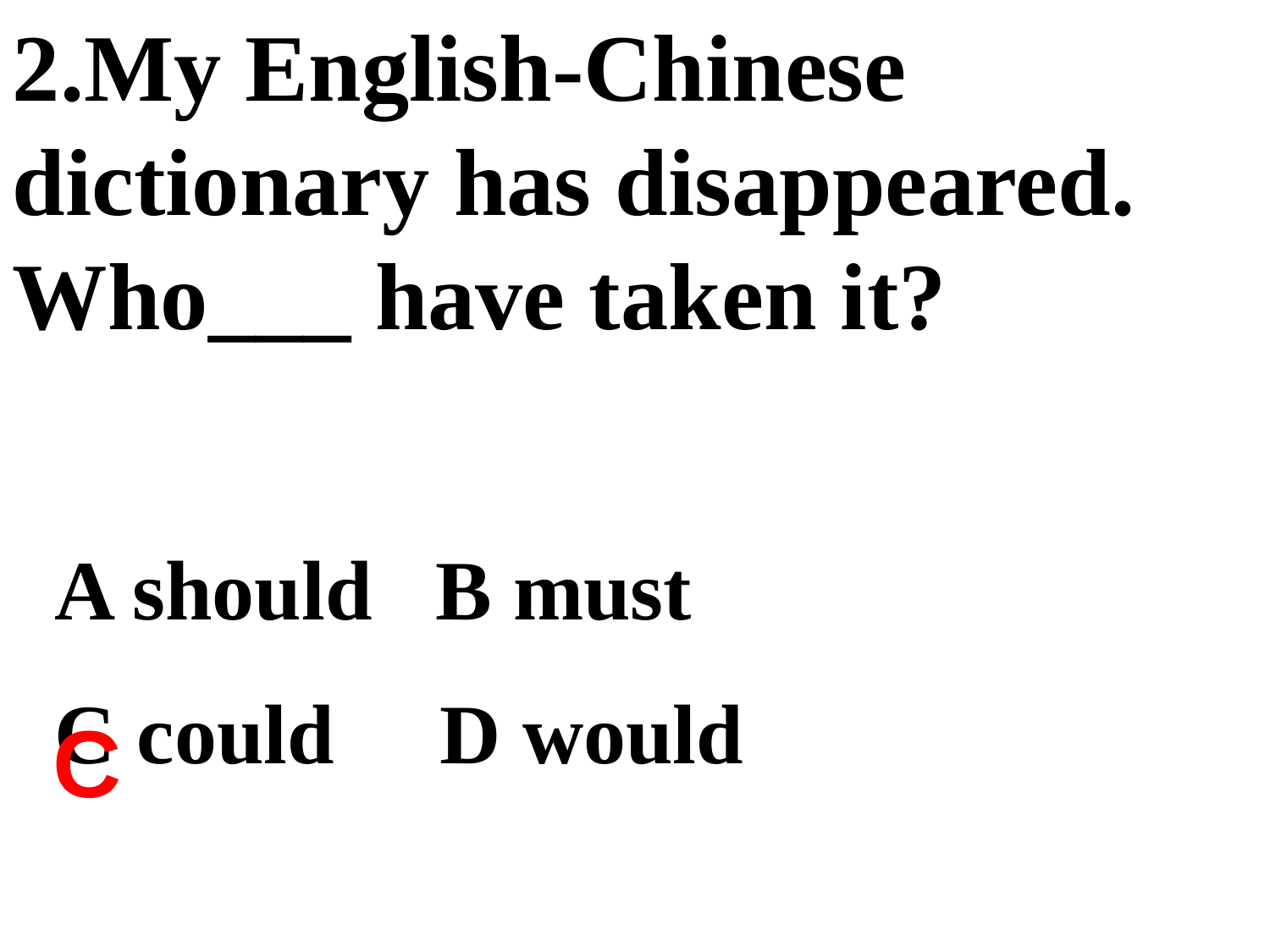

2.My English-Chinese dictionary has disappeared. Who___ have taken it?

  A should   B must
  C could     D would
C